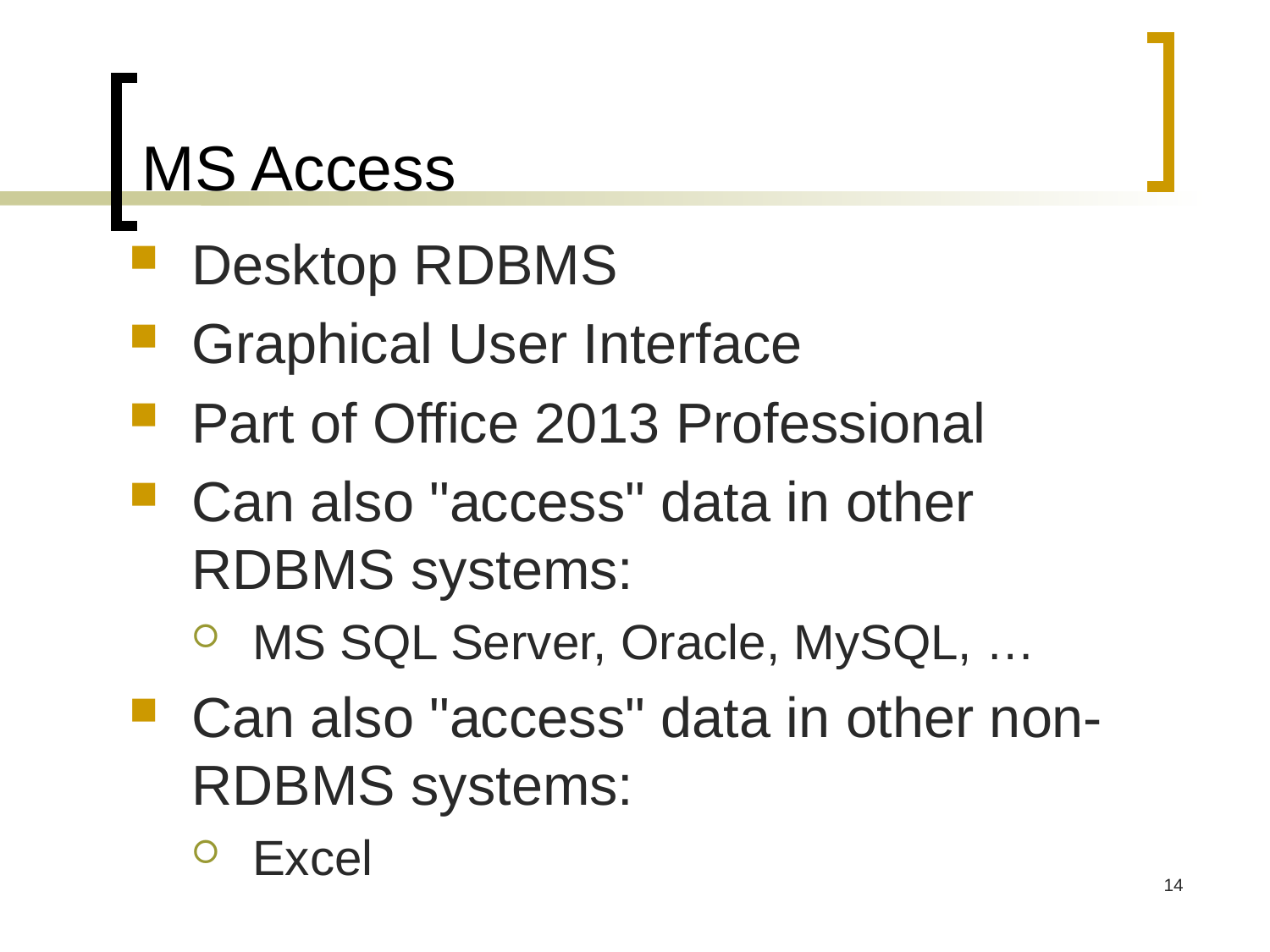

# MS Access
Desktop RDBMS
Graphical User Interface
Part of Office 2013 Professional
Can also "access" data in other RDBMS systems:
MS SQL Server, Oracle, MySQL, …
Can also "access" data in other non-RDBMS systems:
Excel

14